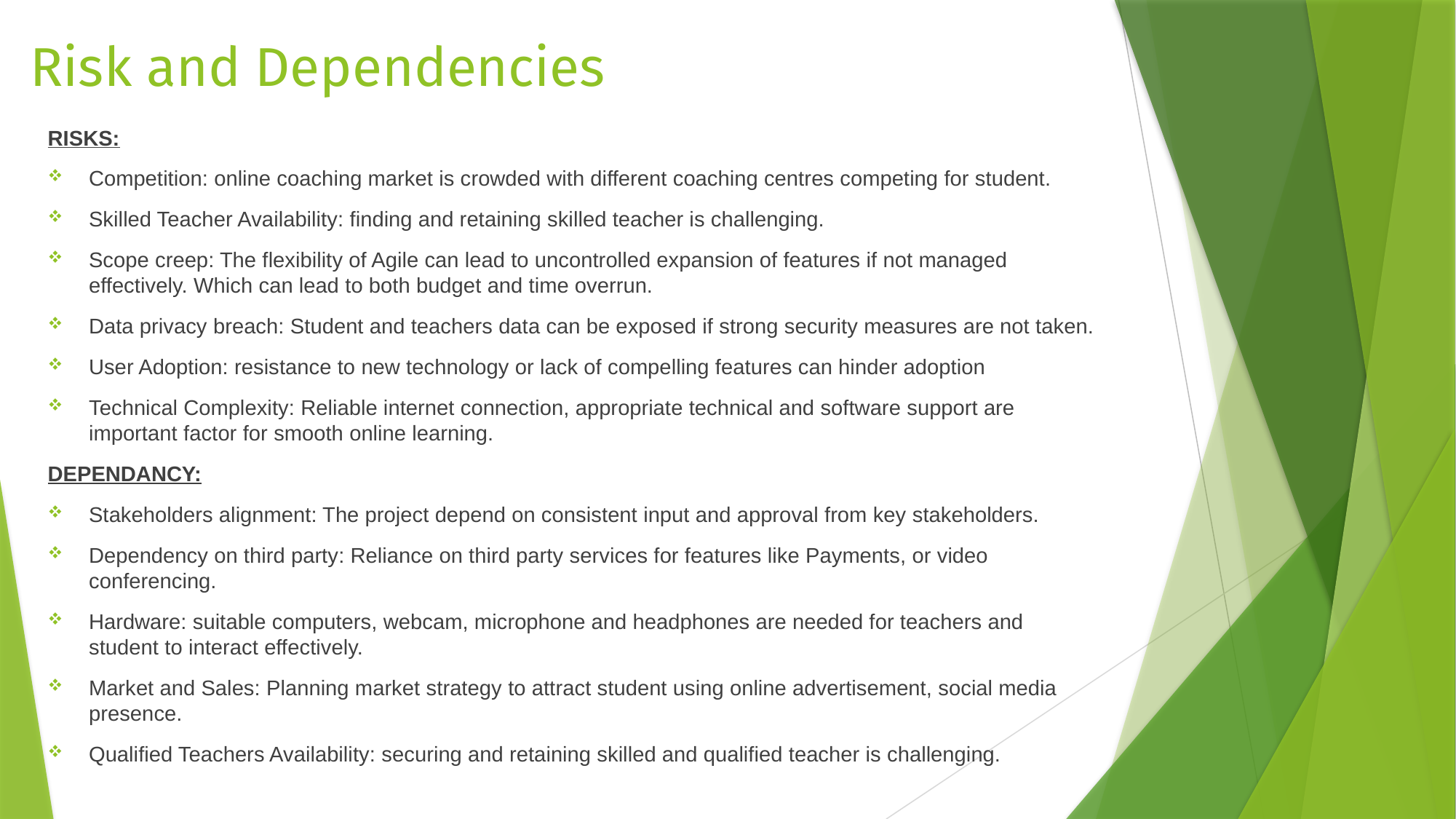

# Risk and Dependencies
RISKS:
Competition: online coaching market is crowded with different coaching centres competing for student.
Skilled Teacher Availability: finding and retaining skilled teacher is challenging.
Scope creep: The flexibility of Agile can lead to uncontrolled expansion of features if not managed effectively. Which can lead to both budget and time overrun.
Data privacy breach: Student and teachers data can be exposed if strong security measures are not taken.
User Adoption: resistance to new technology or lack of compelling features can hinder adoption
Technical Complexity: Reliable internet connection, appropriate technical and software support are important factor for smooth online learning.
DEPENDANCY:
Stakeholders alignment: The project depend on consistent input and approval from key stakeholders.
Dependency on third party: Reliance on third party services for features like Payments, or video conferencing.
Hardware: suitable computers, webcam, microphone and headphones are needed for teachers and student to interact effectively.
Market and Sales: Planning market strategy to attract student using online advertisement, social media presence.
Qualified Teachers Availability: securing and retaining skilled and qualified teacher is challenging.